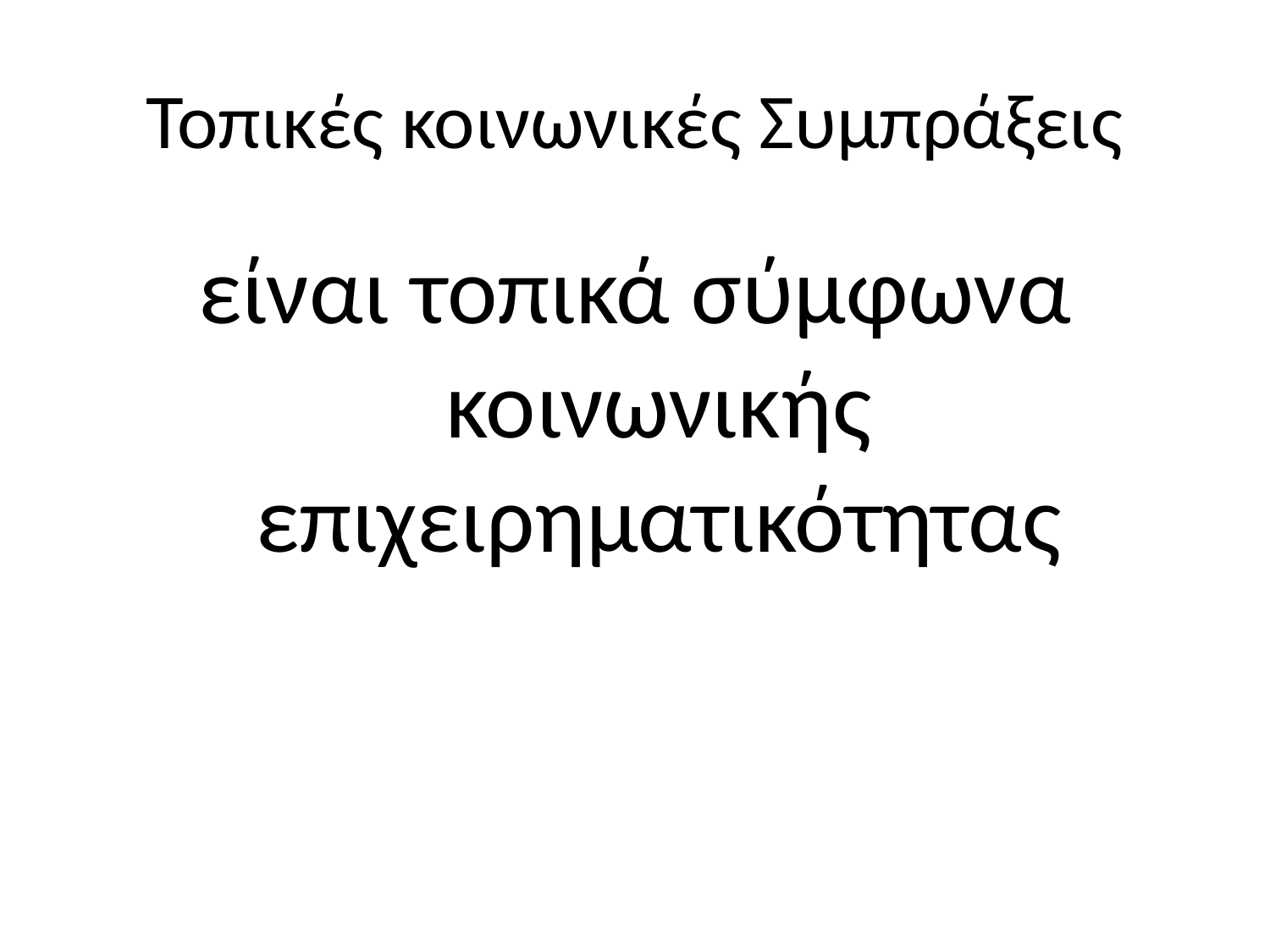

# Τοπικές κοινωνικές Συμπράξεις
είναι τοπικά σύμφωνα κοινωνικής επιχειρηματικότητας